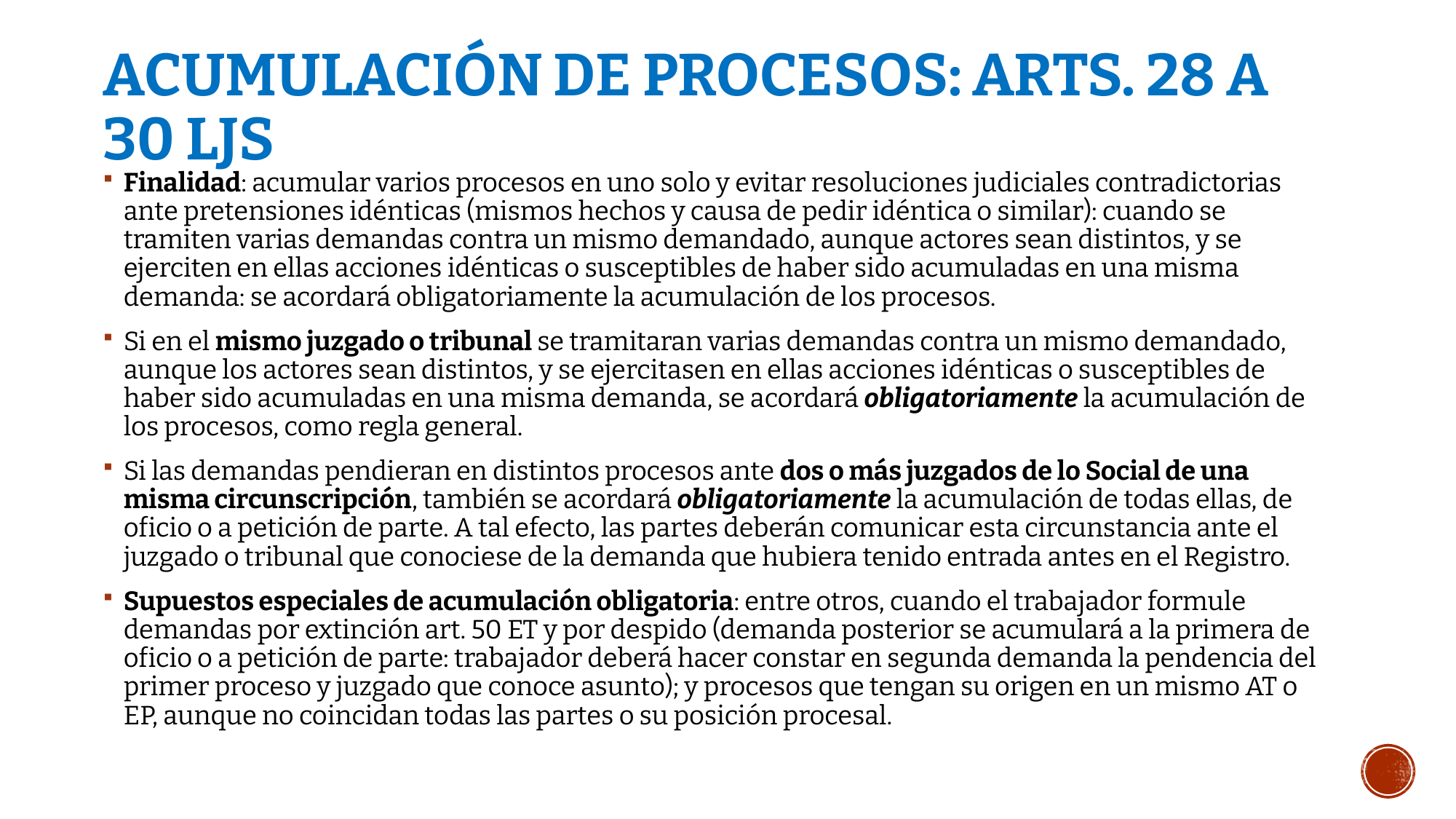

# Acumulación de procesos: arts. 28 a 30 ljs
Finalidad: acumular varios procesos en uno solo y evitar resoluciones judiciales contradictorias ante pretensiones idénticas (mismos hechos y causa de pedir idéntica o similar): cuando se tramiten varias demandas contra un mismo demandado, aunque actores sean distintos, y se ejerciten en ellas acciones idénticas o susceptibles de haber sido acumuladas en una misma demanda: se acordará obligatoriamente la acumulación de los procesos.
Si en el mismo juzgado o tribunal se tramitaran varias demandas contra un mismo demandado, aunque los actores sean distintos, y se ejercitasen en ellas acciones idénticas o susceptibles de haber sido acumuladas en una misma demanda, se acordará obligatoriamente la acumulación de los procesos, como regla general.
Si las demandas pendieran en distintos procesos ante dos o más juzgados de lo Social de una misma circunscripción, también se acordará obligatoriamente la acumulación de todas ellas, de oficio o a petición de parte. A tal efecto, las partes deberán comunicar esta circunstancia ante el juzgado o tribunal que conociese de la demanda que hubiera tenido entrada antes en el Registro.
Supuestos especiales de acumulación obligatoria: entre otros, cuando el trabajador formule demandas por extinción art. 50 ET y por despido (demanda posterior se acumulará a la primera de oficio o a petición de parte: trabajador deberá hacer constar en segunda demanda la pendencia del primer proceso y juzgado que conoce asunto); y procesos que tengan su origen en un mismo AT o EP, aunque no coincidan todas las partes o su posición procesal.